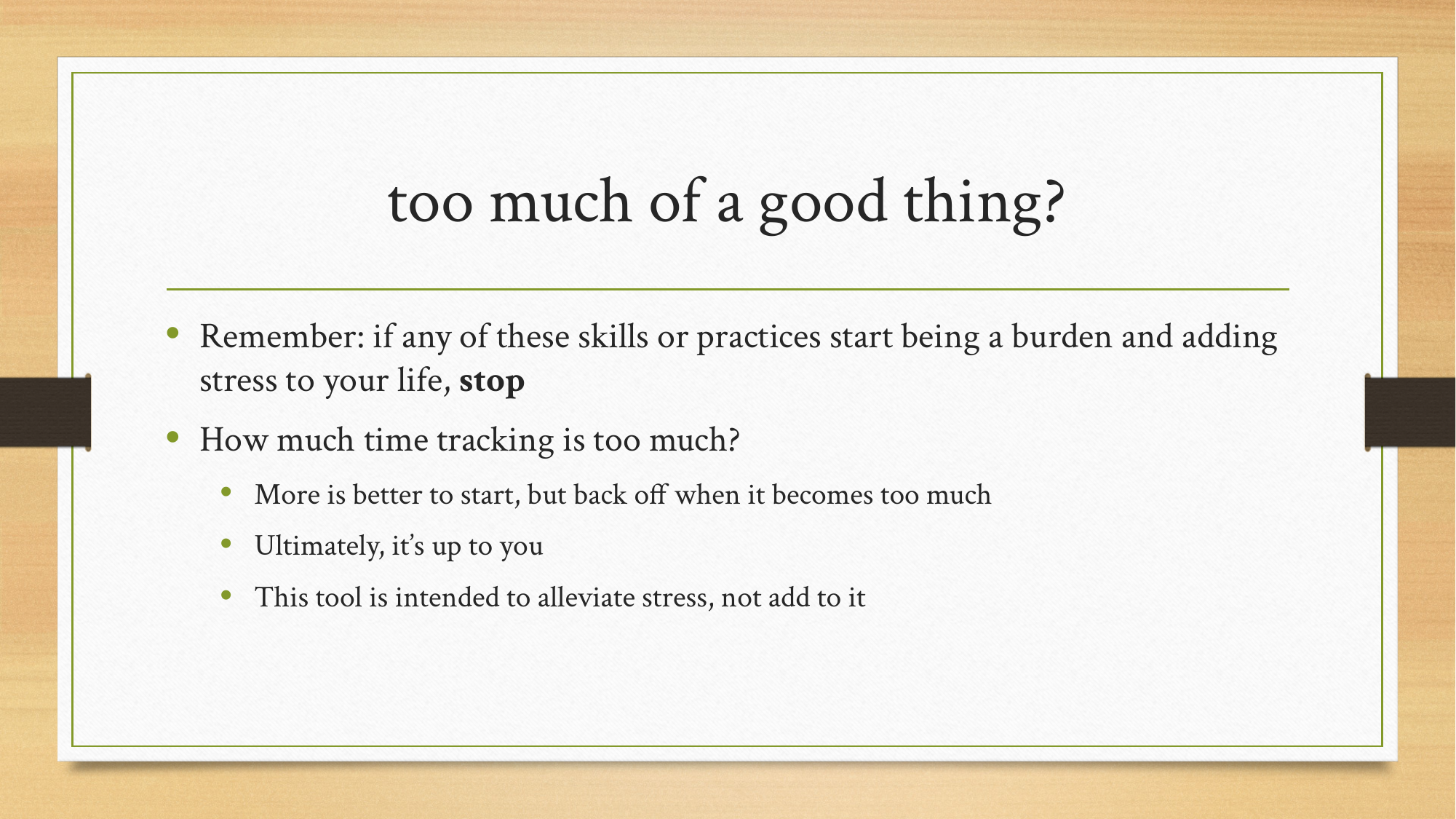

# too much of a good thing?
Remember: if any of these skills or practices start being a burden and adding stress to your life, stop
How much time tracking is too much?
More is better to start, but back off when it becomes too much
Ultimately, it’s up to you
This tool is intended to alleviate stress, not add to it